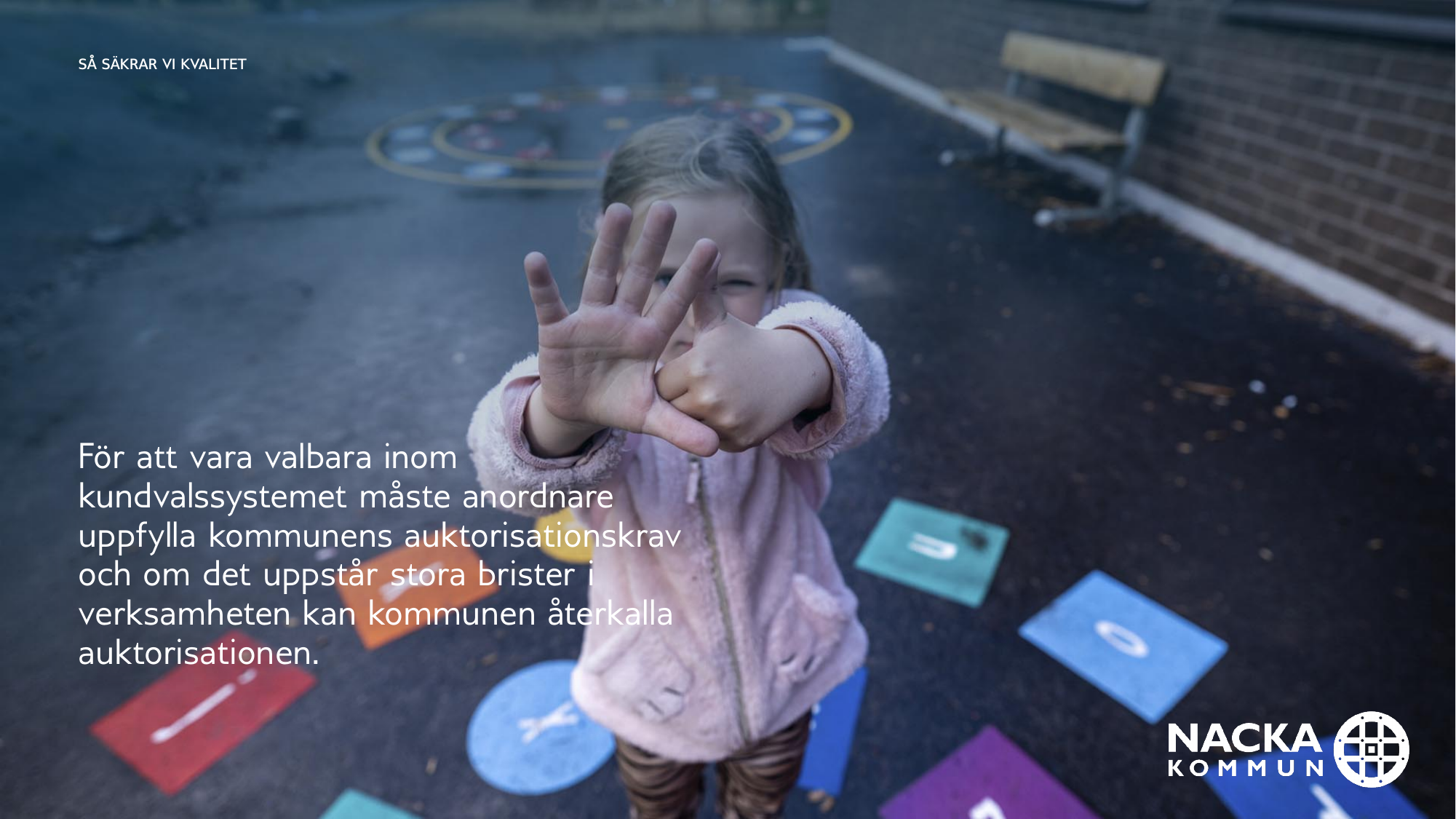

Så säkrar vi kvalitet
För att vara valbara inom kundvalssystemet måste anordnare uppfylla kommunens auktorisationskrav och om det uppstår stora brister i verksamheten kan kommunen återkalla auktorisationen.